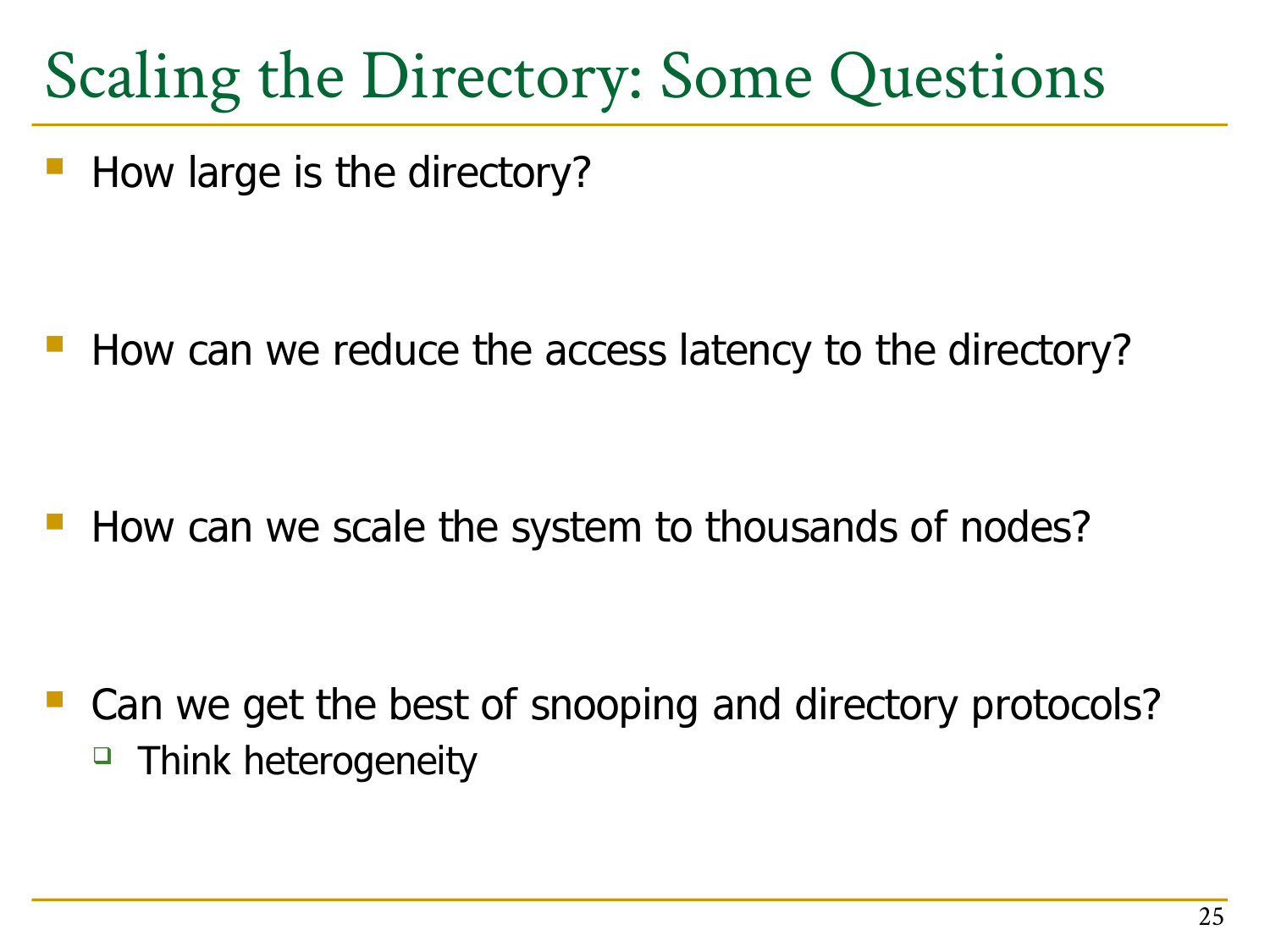

# Scaling the Directory: Some Questions
How large is the directory?

How can we reduce the access latency to the directory?

How can we scale the system to thousands of nodes?

Can we get the best of snooping and directory protocols?
Think heterogeneity

25